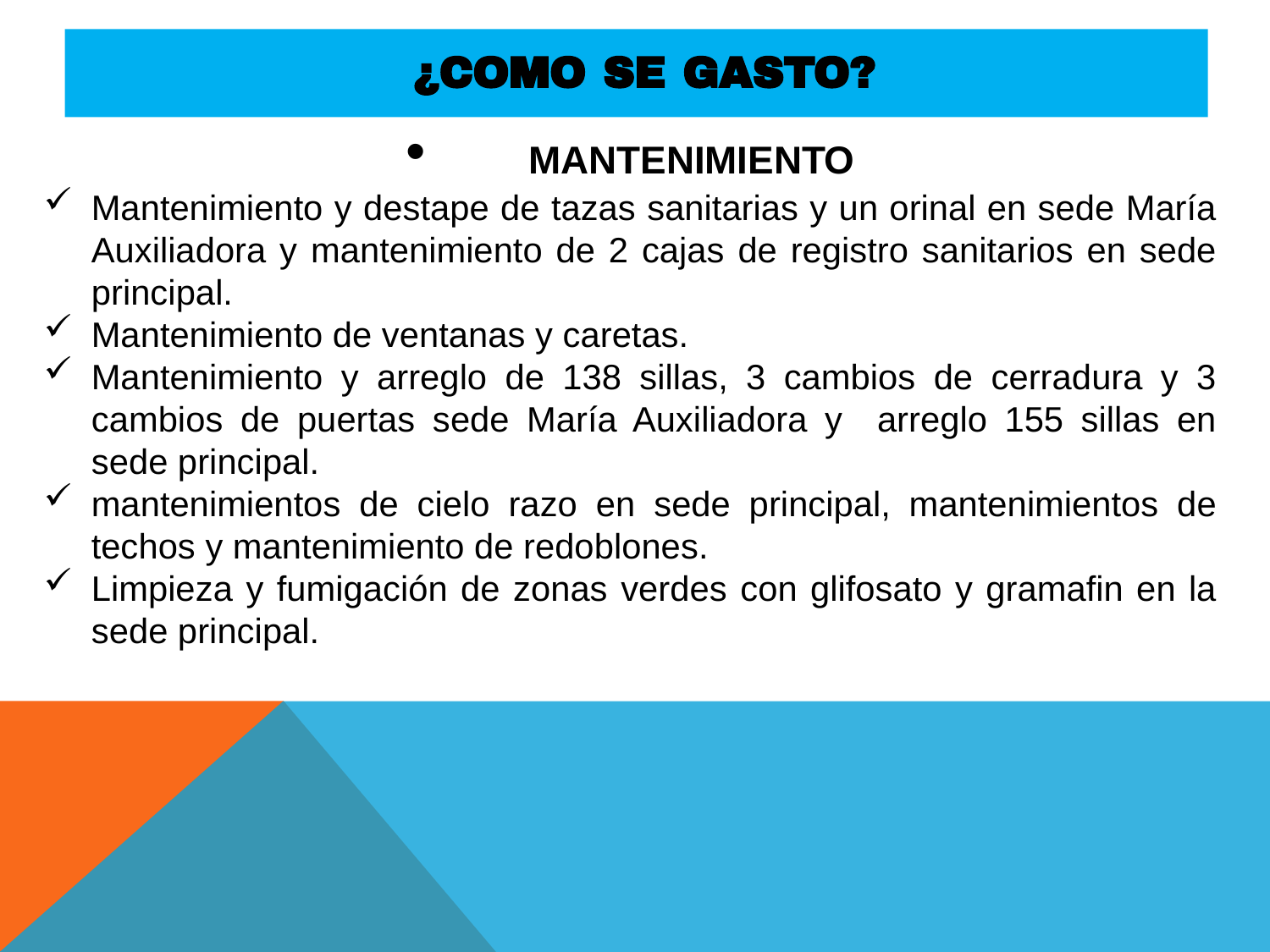

# ¿COMO SE GASTO?
	MANTENIMIENTO
Mantenimiento y destape de tazas sanitarias y un orinal en sede María Auxiliadora y mantenimiento de 2 cajas de registro sanitarios en sede principal.
Mantenimiento de ventanas y caretas.
Mantenimiento y arreglo de 138 sillas, 3 cambios de cerradura y 3 cambios de puertas sede María Auxiliadora y  arreglo 155 sillas en sede principal.
mantenimientos de cielo razo en sede principal, mantenimientos de techos y mantenimiento de redoblones.
Limpieza y fumigación de zonas verdes con glifosato y gramafin en la sede principal.